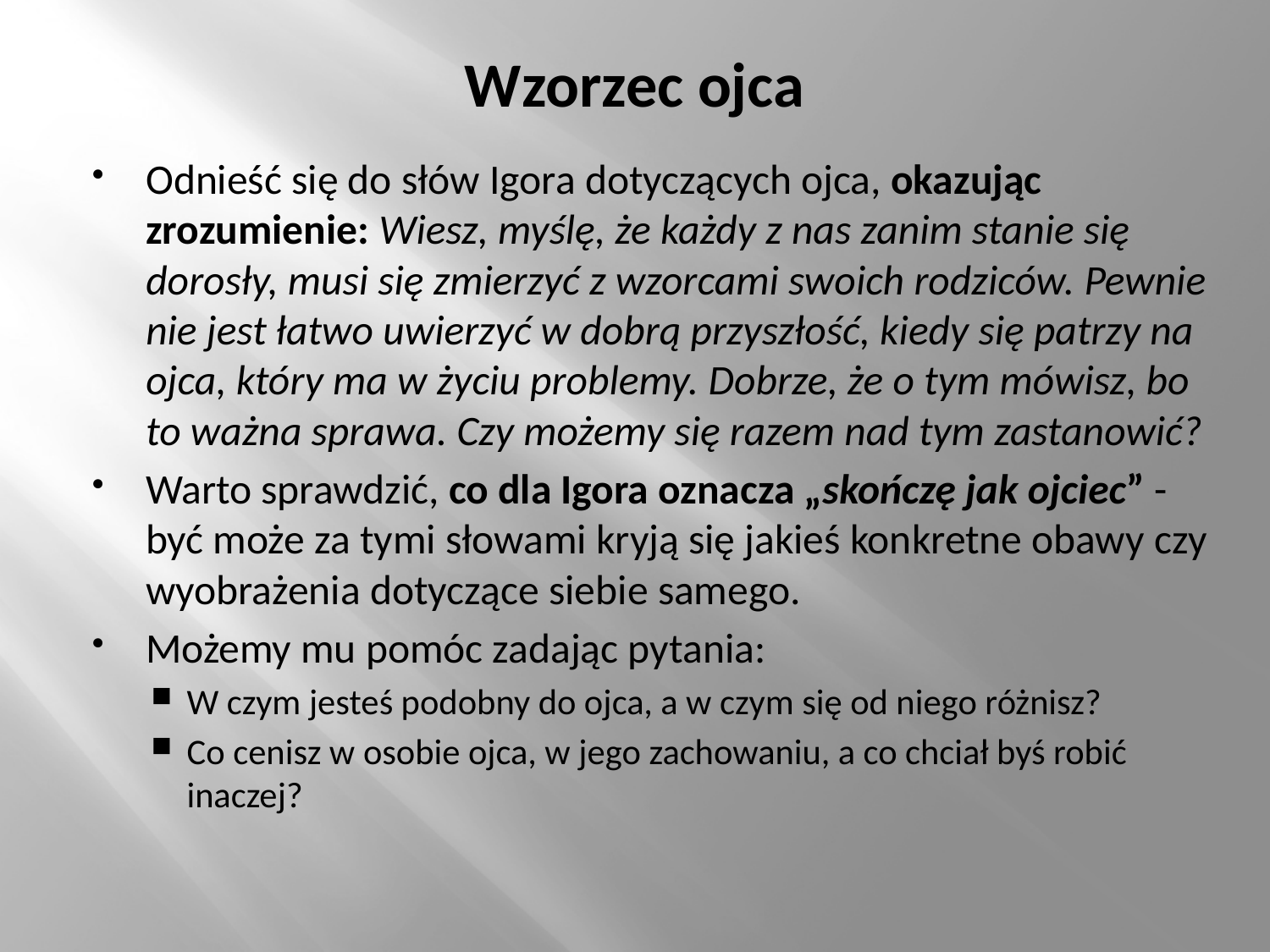

# Wzorzec ojca
Odnieść się do słów Igora dotyczących ojca, okazując zrozumienie: Wiesz, myślę, że każdy z nas zanim stanie się dorosły, musi się zmierzyć z wzorcami swoich rodziców. Pewnie nie jest łatwo uwierzyć w dobrą przyszłość, kiedy się patrzy na ojca, który ma w życiu problemy. Dobrze, że o tym mówisz, bo to ważna sprawa. Czy możemy się razem nad tym zastanowić?
Warto sprawdzić, co dla Igora oznacza „skończę jak ojciec” - być może za tymi słowami kryją się jakieś konkretne obawy czy wyobrażenia dotyczące siebie samego.
Możemy mu pomóc zadając pytania:
W czym jesteś podobny do ojca, a w czym się od niego różnisz?
Co cenisz w osobie ojca, w jego zachowaniu, a co chciał byś robić inaczej?